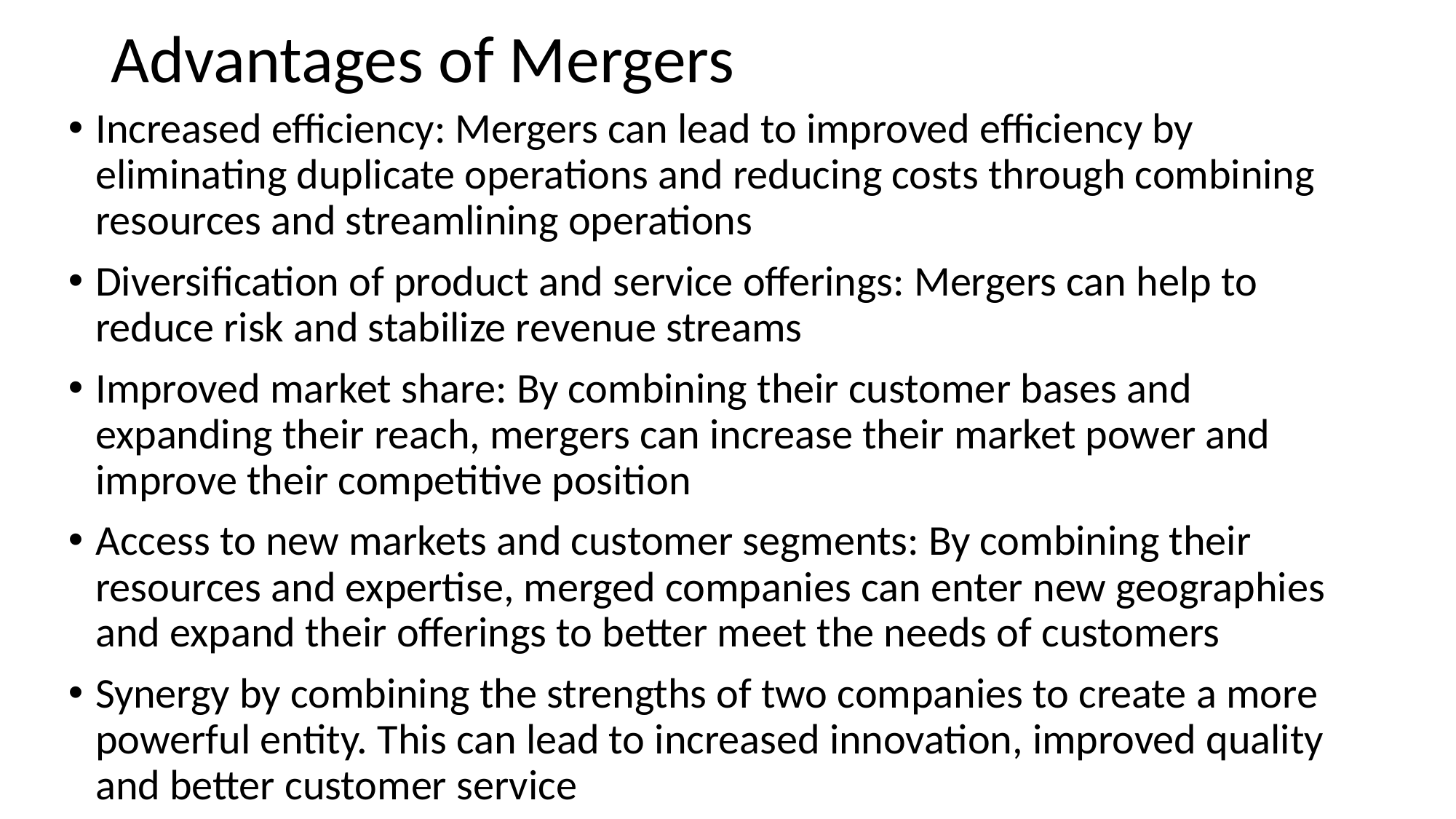

# Advantages of Mergers
Increased efficiency: Mergers can lead to improved efficiency by eliminating duplicate operations and reducing costs through combining resources and streamlining operations
Diversification of product and service offerings: Mergers can help to reduce risk and stabilize revenue streams
Improved market share: By combining their customer bases and expanding their reach, mergers can increase their market power and improve their competitive position
Access to new markets and customer segments: By combining their resources and expertise, merged companies can enter new geographies and expand their offerings to better meet the needs of customers
Synergy by combining the strengths of two companies to create a more powerful entity. This can lead to increased innovation, improved quality and better customer service